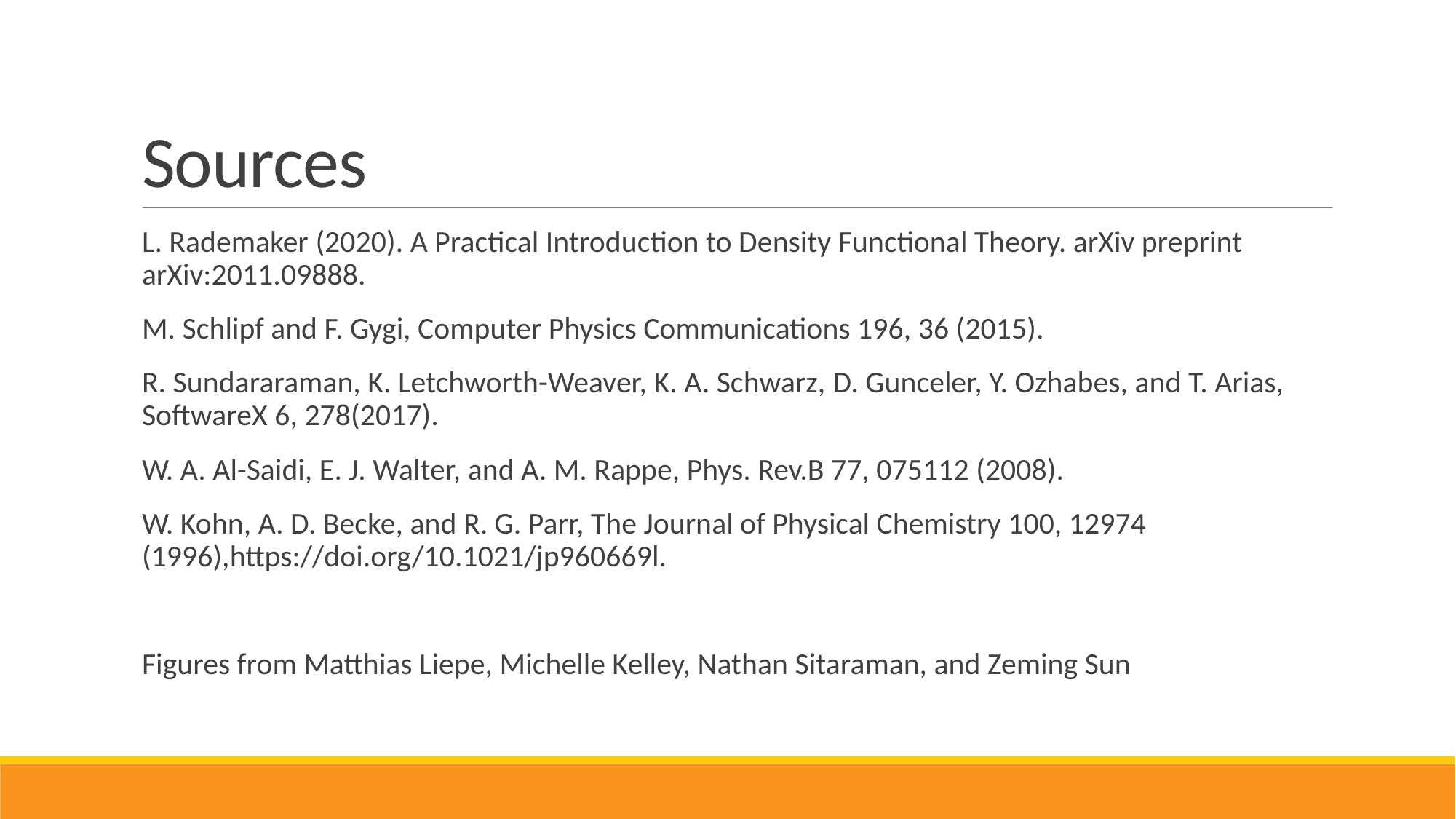

# Sources
L. Rademaker (2020). A Practical Introduction to Density Functional Theory. arXiv preprint arXiv:2011.09888.
M. Schlipf and F. Gygi, Computer Physics Communications 196, 36 (2015).
R. Sundararaman, K. Letchworth-Weaver, K. A. Schwarz, D. Gunceler, Y. Ozhabes, and T. Arias, SoftwareX 6, 278(2017).
W. A. Al-Saidi, E. J. Walter, and A. M. Rappe, Phys. Rev.B 77, 075112 (2008).
W. Kohn, A. D. Becke, and R. G. Parr, The Journal of Physical Chemistry 100, 12974 (1996),https://doi.org/10.1021/jp960669l.

Figures from Matthias Liepe, Michelle Kelley, Nathan Sitaraman, and Zeming Sun